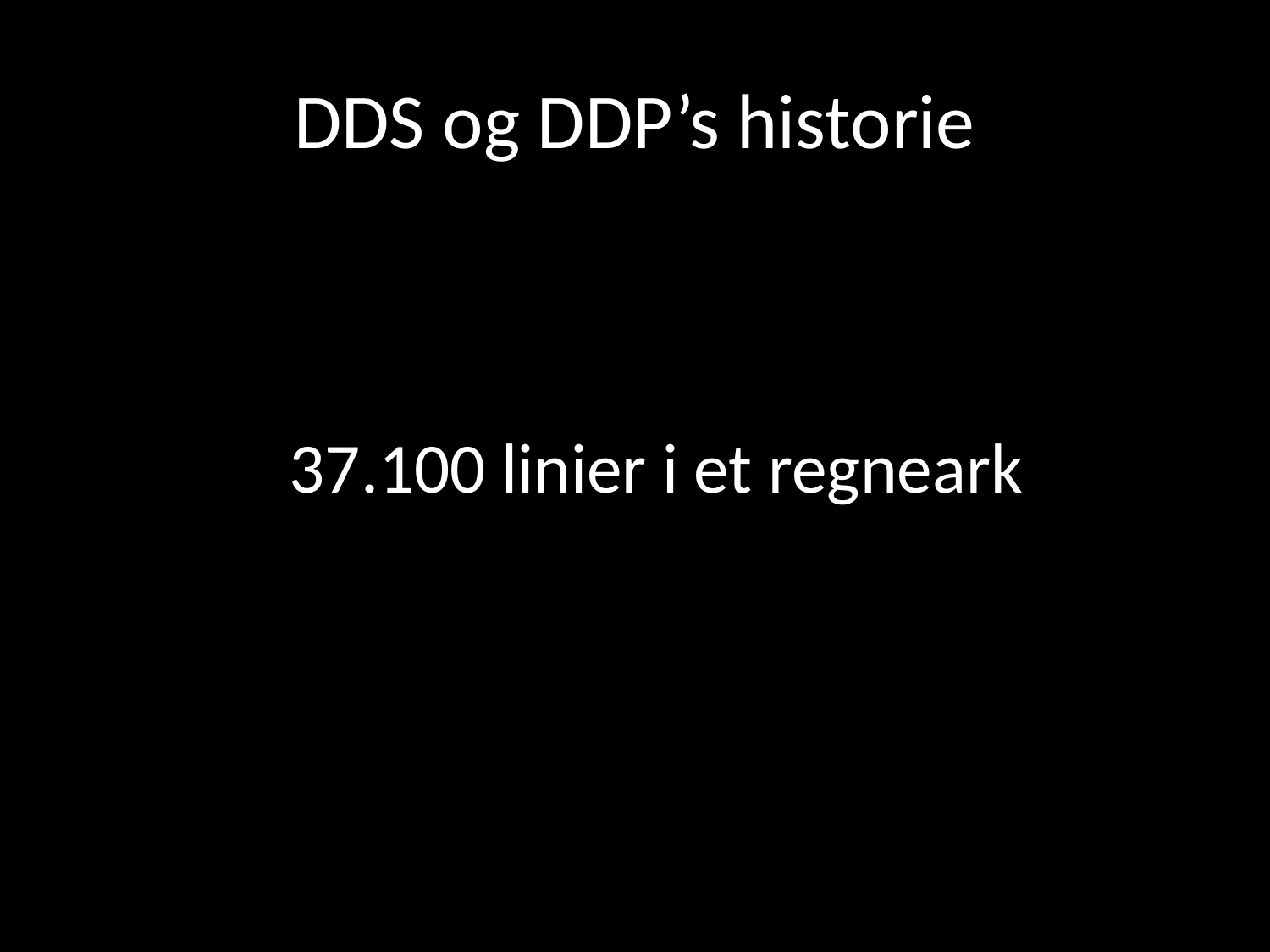

# DDS og DDP’s historie
37.100 linier i et regneark